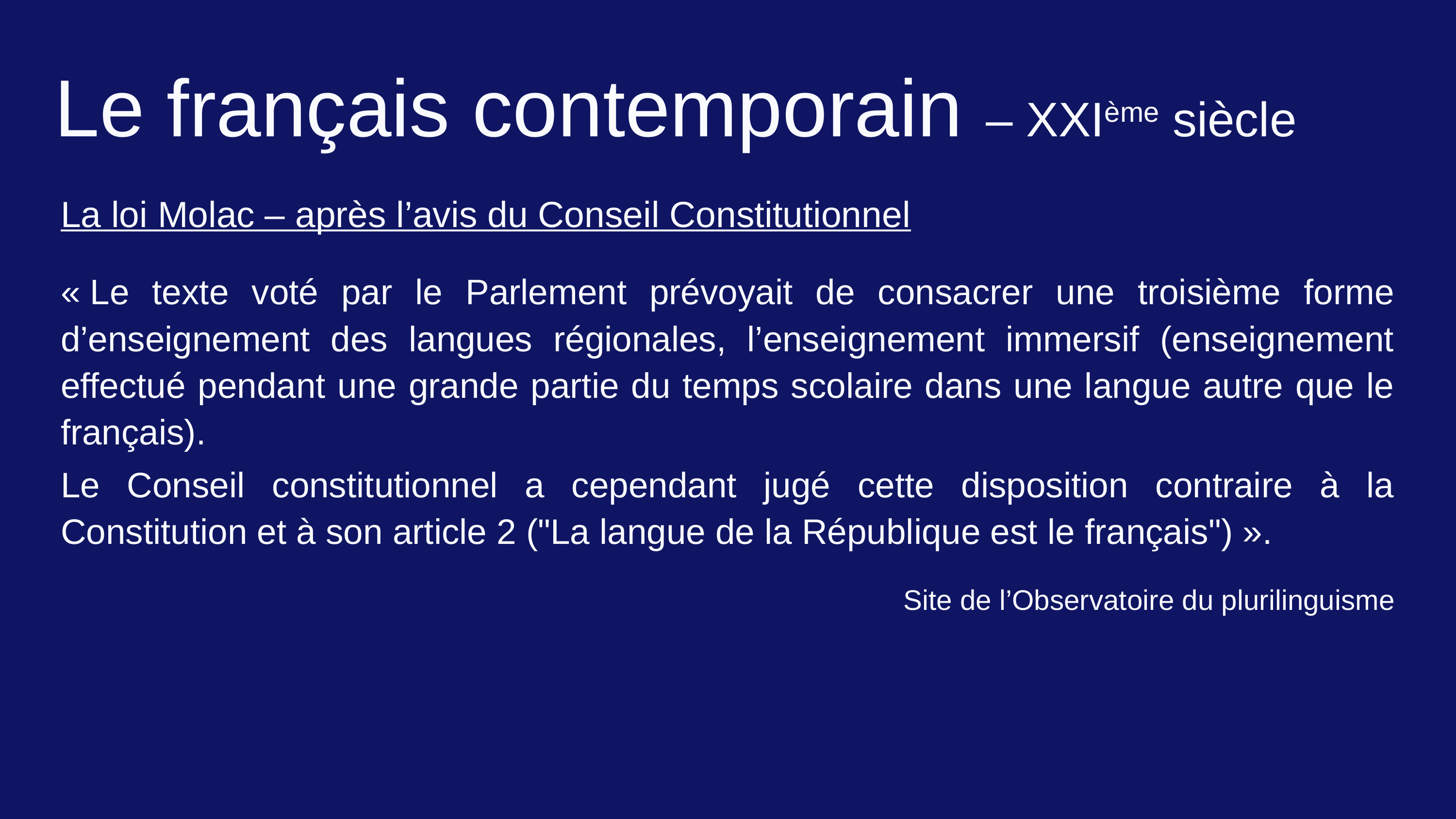

Le français contemporain – XXIème siècle
La loi Molac – après l’avis du Conseil Constitutionnel
« Le texte voté par le Parlement prévoyait de consacrer une troisième forme d’enseignement des langues régionales, l’enseignement immersif (enseignement effectué pendant une grande partie du temps scolaire dans une langue autre que le français).
Le Conseil constitutionnel a cependant jugé cette disposition contraire à la Constitution et à son article 2 ("La langue de la République est le français") ».
Site de l’Observatoire du plurilinguisme